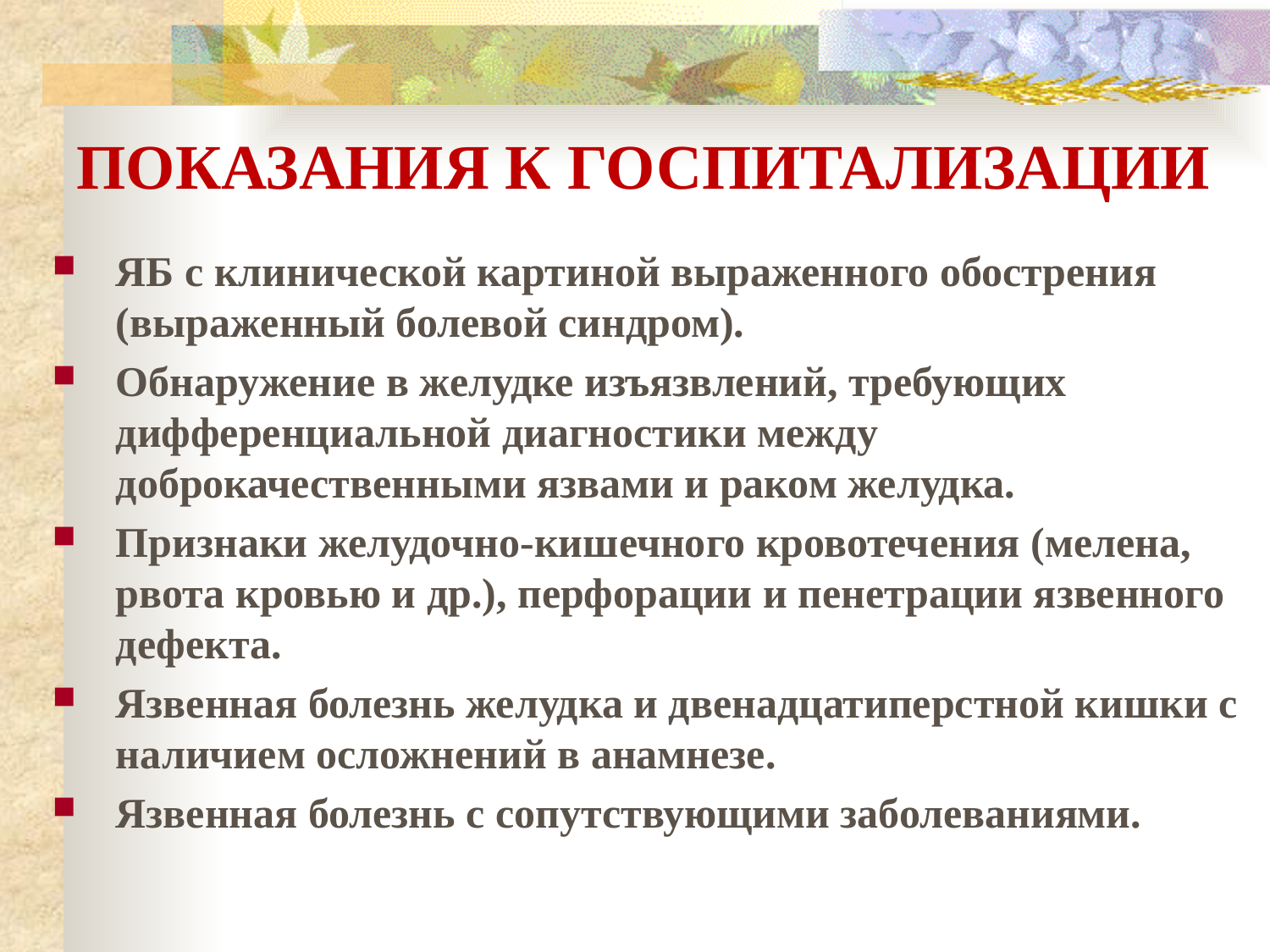

# ПОКАЗАНИЯ К ГОСПИТАЛИЗАЦИИ
ЯБ с клинической картиной выраженного обострения (выраженный болевой синдром).
Обнаружение в желудке изъязвлений, требующих дифференциальной диагностики между доброкачественными язвами и раком желудка.
Признаки желудочно-кишечного кровотечения (мелена, рвота кровью и др.), перфорации и пенетрации язвенного дефекта.
Язвенная болезнь желудка и двенадцатиперстной кишки с наличием осложнений в анамнезе.
Язвенная болезнь с сопутствующими заболеваниями.